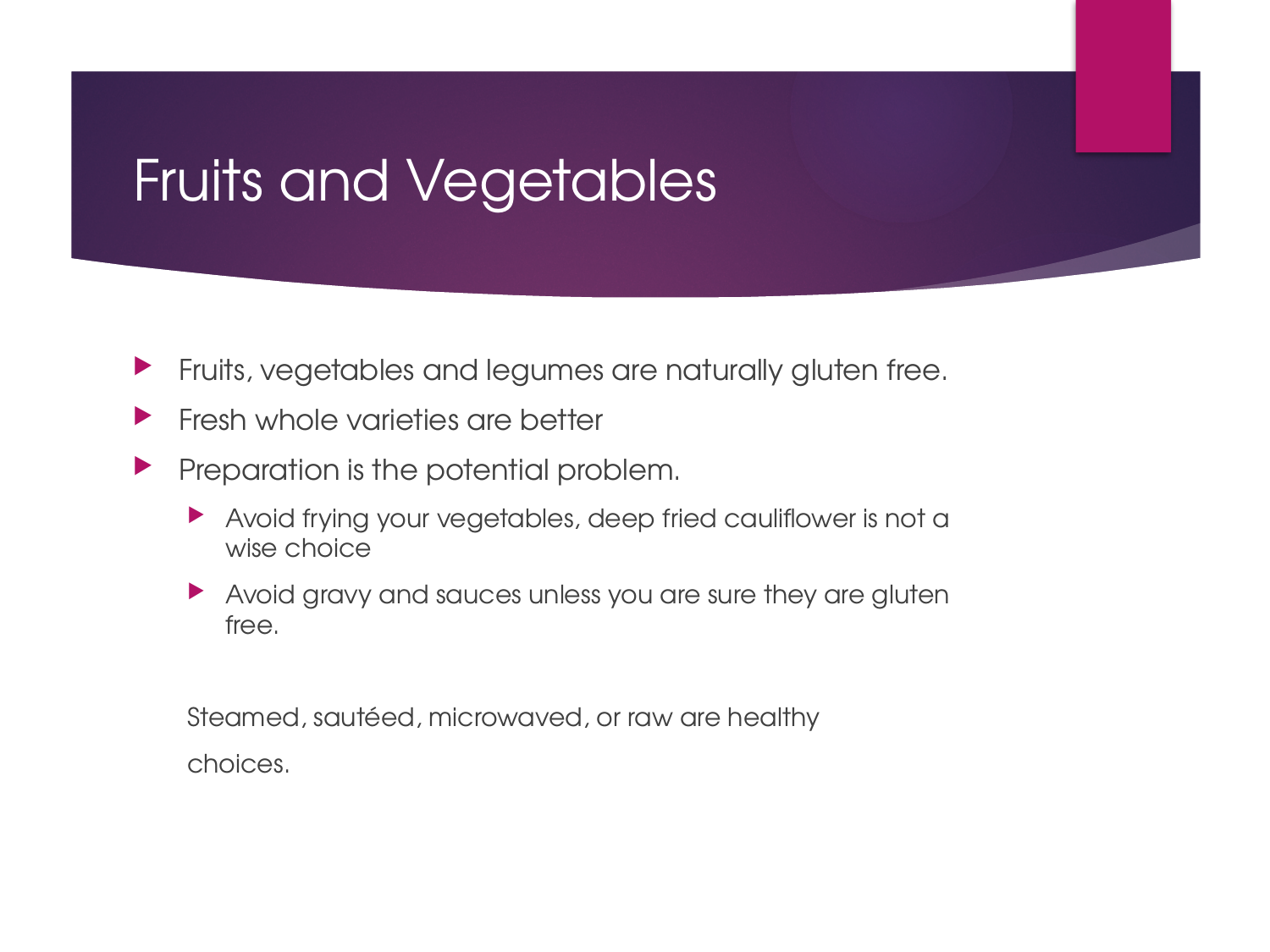

# Fruits and Vegetables
Fruits, vegetables and legumes are naturally gluten free.
Fresh whole varieties are better
Preparation is the potential problem.
Avoid frying your vegetables, deep fried cauliflower is not a wise choice
Avoid gravy and sauces unless you are sure they are gluten free.

Steamed, sautéed, microwaved, or raw are healthy
choices.